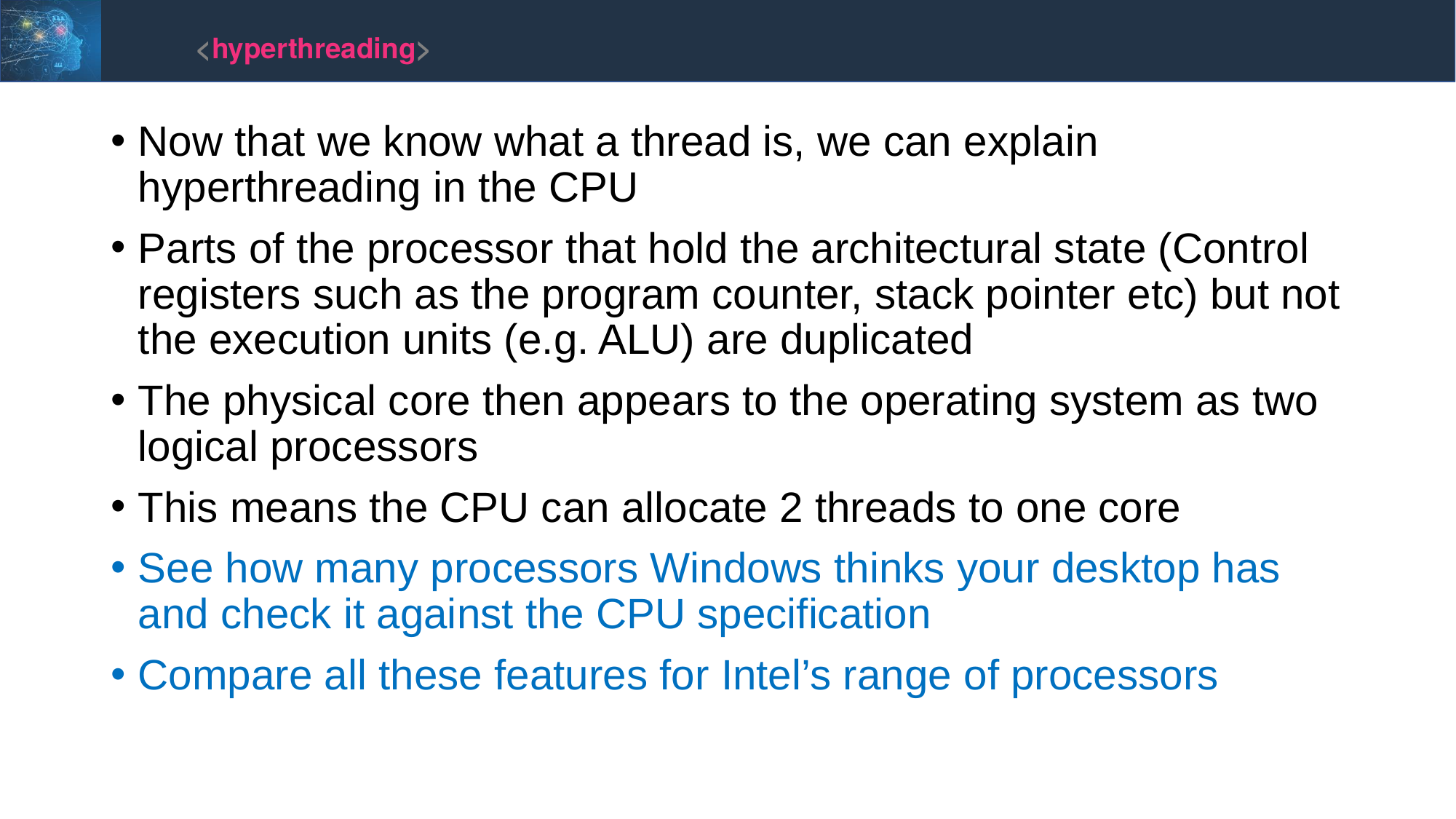

<hyperthreading>
Now that we know what a thread is, we can explain hyperthreading in the CPU
Parts of the processor that hold the architectural state (Control registers such as the program counter, stack pointer etc) but not the execution units (e.g. ALU) are duplicated
The physical core then appears to the operating system as two logical processors
This means the CPU can allocate 2 threads to one core
See how many processors Windows thinks your desktop has and check it against the CPU specification
Compare all these features for Intel’s range of processors